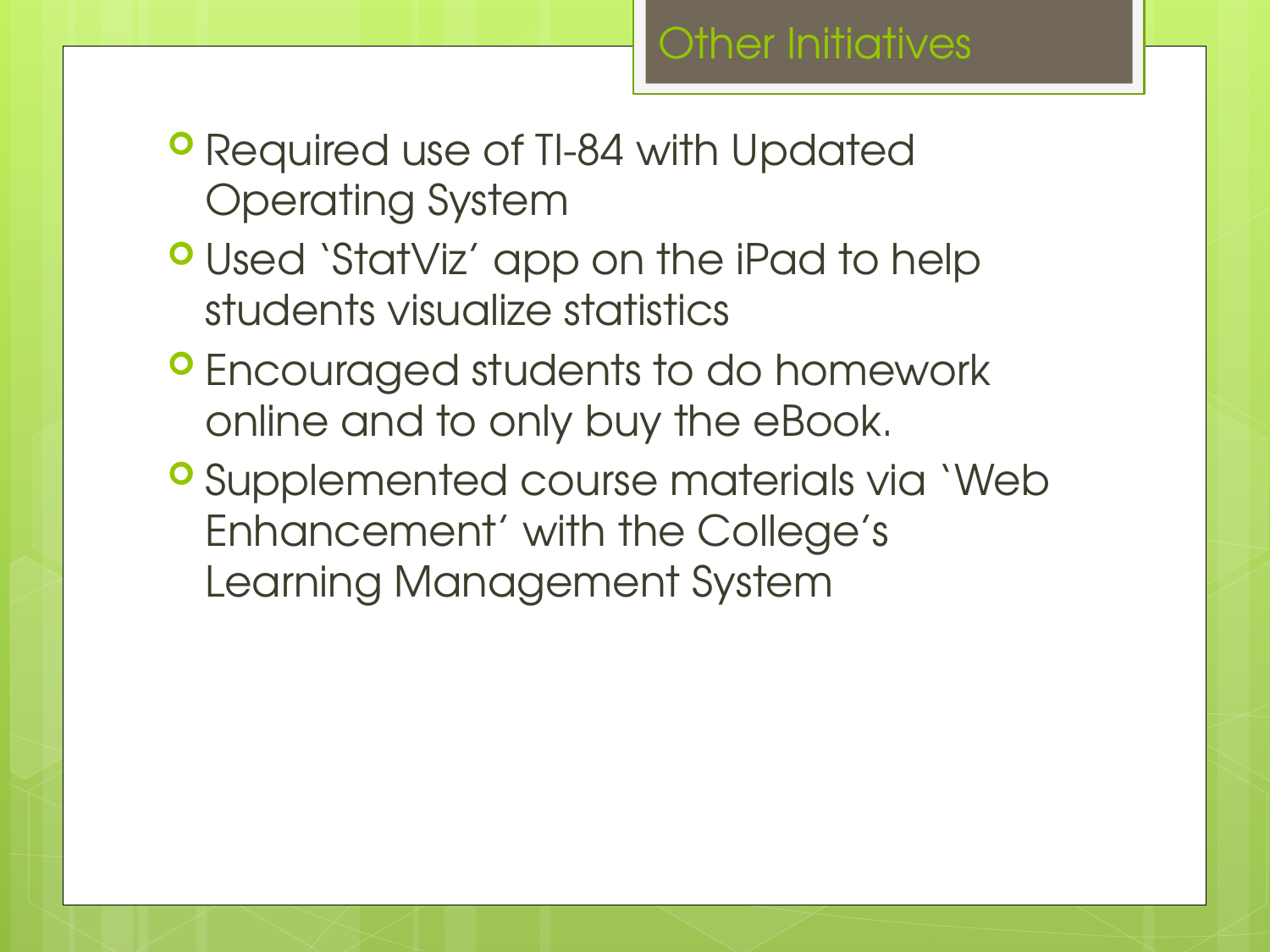

Other Initiatives
Required use of TI-84 with Updated Operating System
Used ‘StatViz’ app on the iPad to help students visualize statistics
Encouraged students to do homework online and to only buy the eBook.
Supplemented course materials via ‘Web Enhancement’ with the College’s Learning Management System